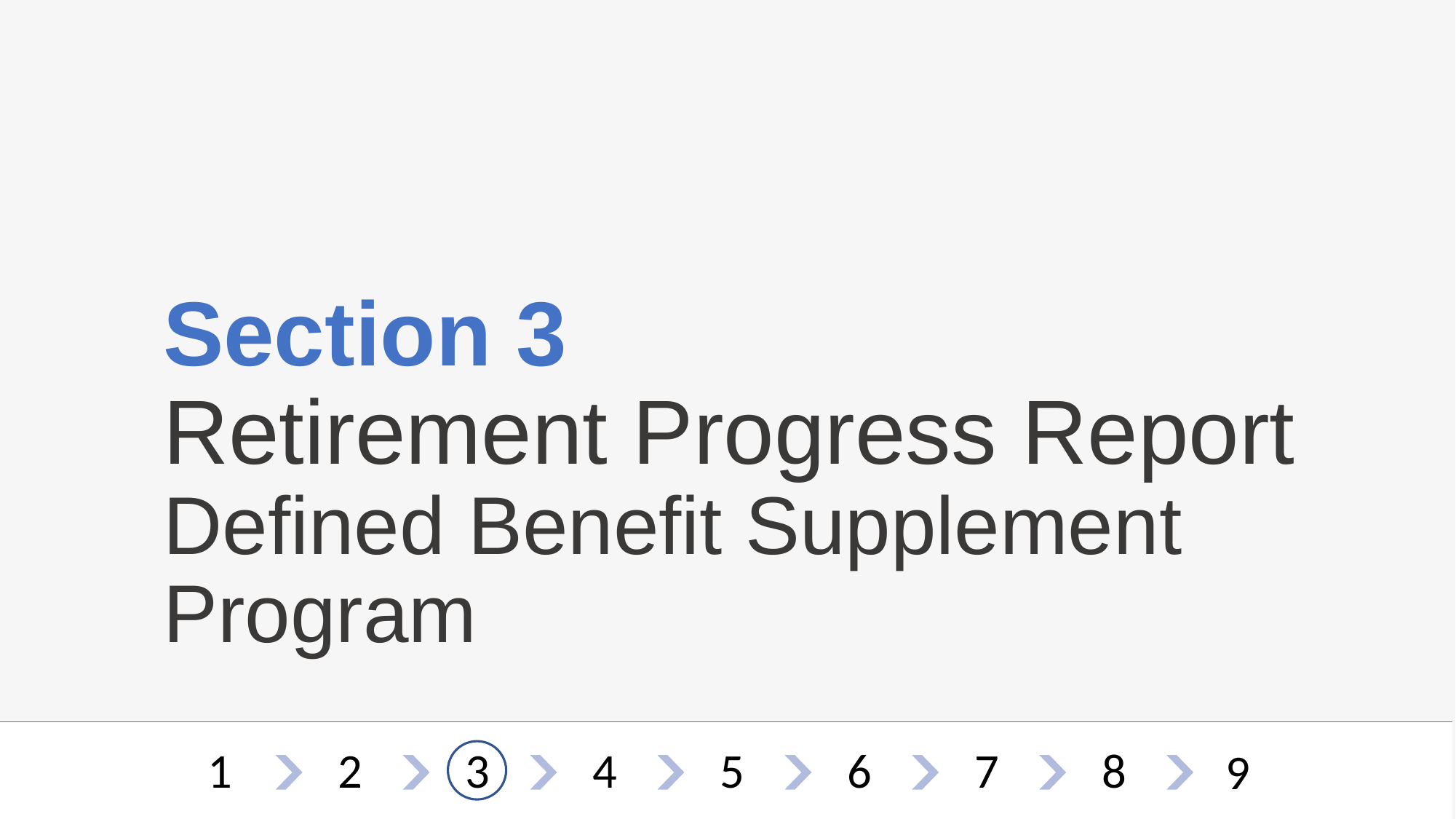

# Section 3
Retirement Progress Report
Defined Benefit Supplement Program
1
2
3
4
5
6
7
8
9